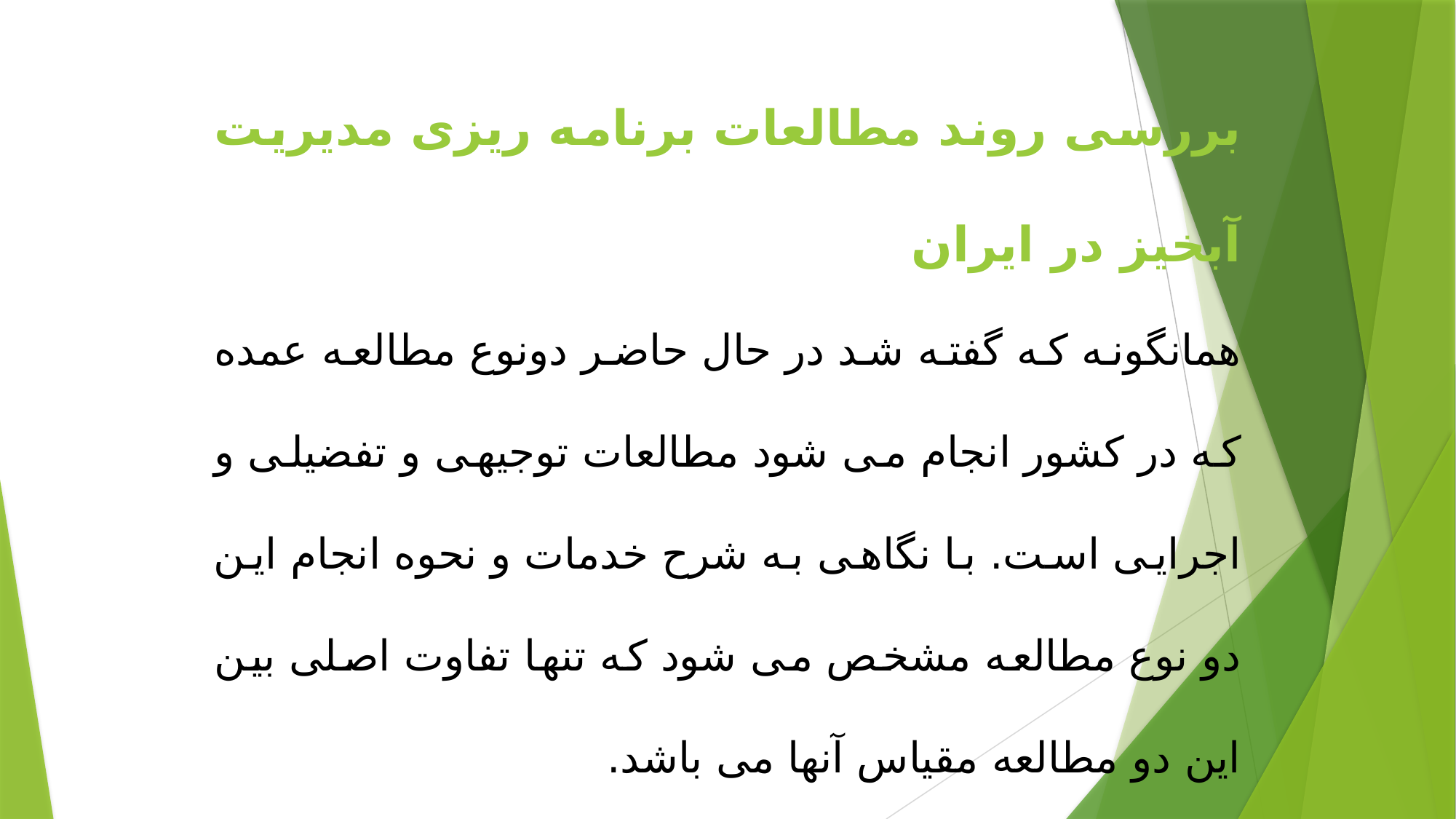

بررسی روند مطالعات برنامه ریزی مدیریت آبخیز در ایران
همانگونه که گفته شد در حال حاضر دونوع مطالعه عمده که در کشور انجام می شود مطالعات توجیهی و تفضیلی و اجرایی است. با نگاهی به شرح خدمات و نحوه انجام این دو نوع مطالعه مشخص می شود که تنها تفاوت اصلی بین این دو مطالعه مقیاس آنها می باشد.